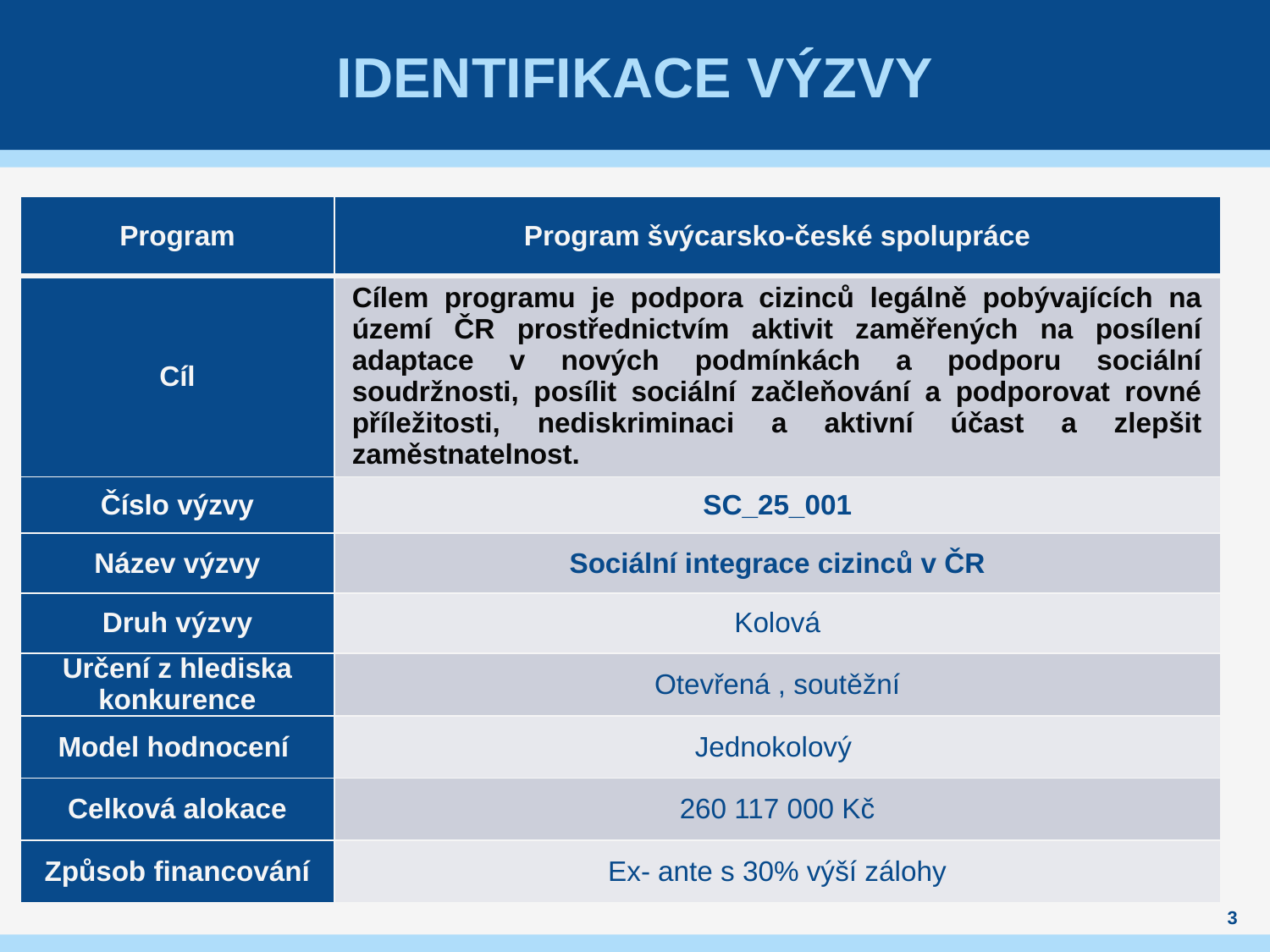

# Identifikace výzvy
| Program | Program švýcarsko-české spolupráce |
| --- | --- |
| Cíl | Cílem programu je podpora cizinců legálně pobývajících na území ČR prostřednictvím aktivit zaměřených na posílení adaptace v nových podmínkách a podporu sociální soudržnosti, posílit sociální začleňování a podporovat rovné příležitosti, nediskriminaci a aktivní účast a zlepšit zaměstnatelnost. |
| Číslo výzvy | SC\_25\_001 |
| Název výzvy | Sociální integrace cizinců v ČR |
| Druh výzvy | Kolová |
| Určení z hlediska konkurence | Otevřená , soutěžní |
| Model hodnocení | Jednokolový |
| Celková alokace | 260 117 000 Kč |
| Způsob financování | Ex- ante s 30% výší zálohy |
3